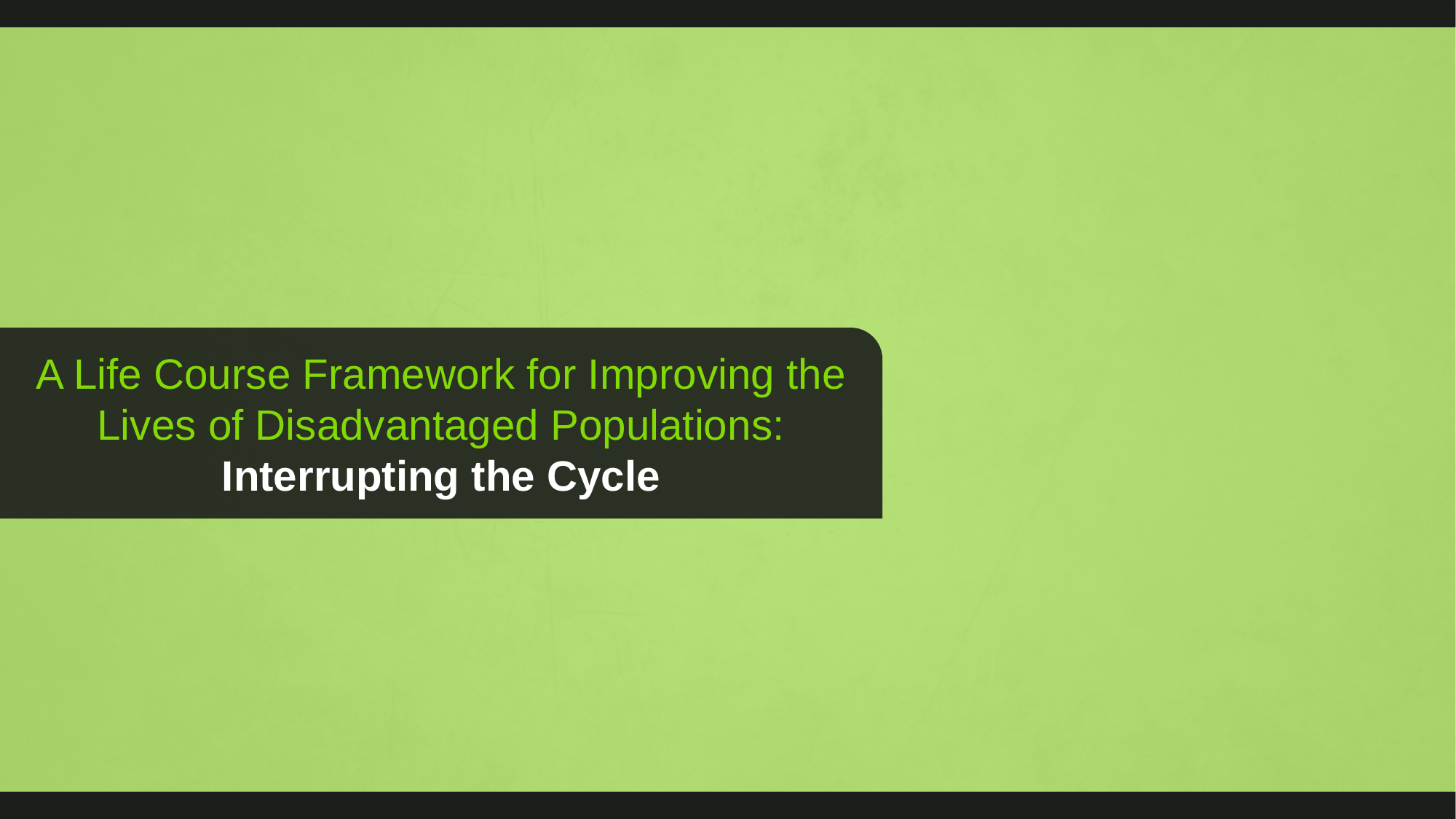

# A Life Course Framework for Improving the Lives of Disadvantaged Populations: Interrupting the Cycle